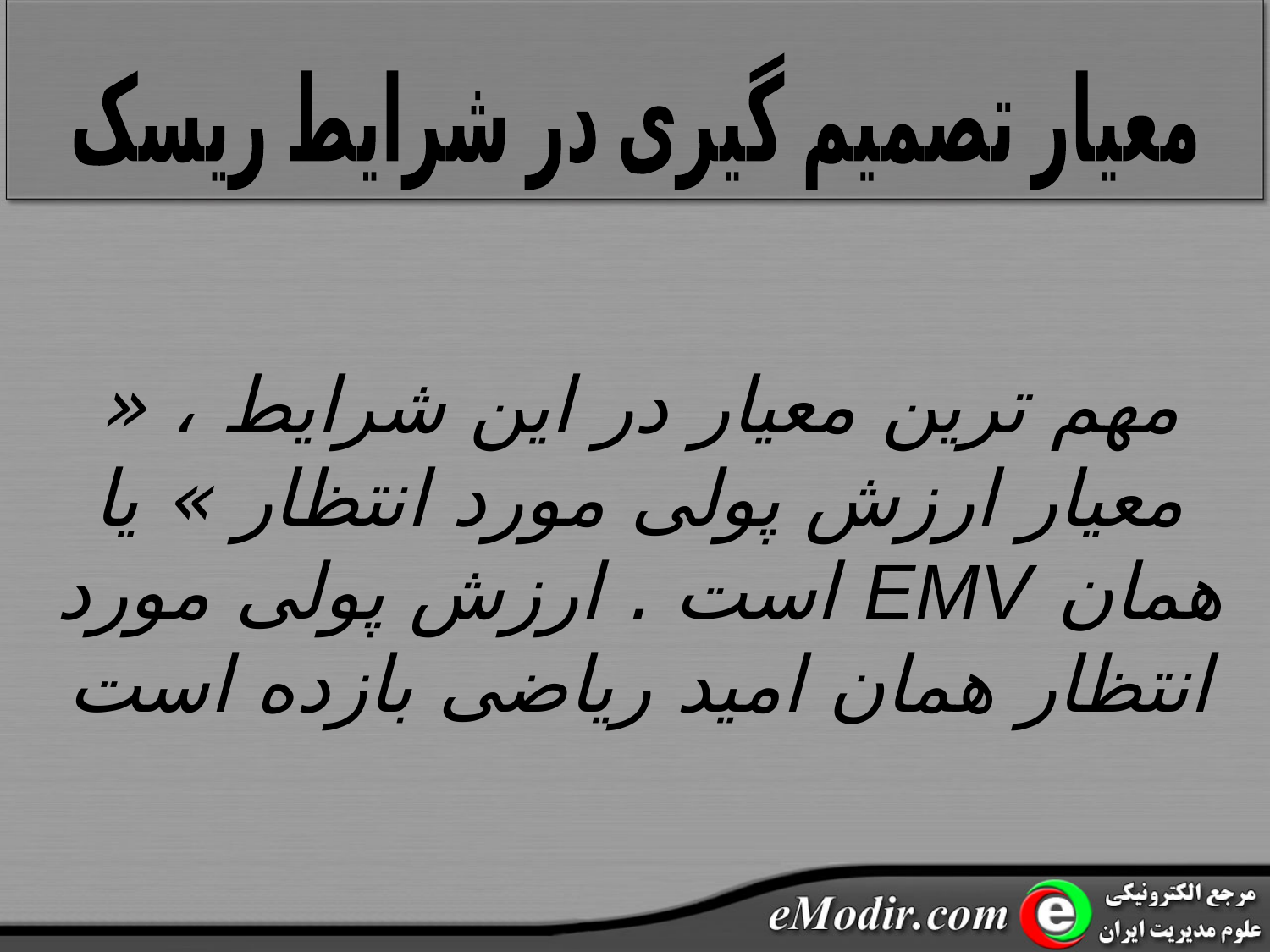

معیار تصمیم گیری در شرایط ریسک
مهم ترین معیار در این شرایط ، « معیار ارزش پولی مورد انتظار » یا همان EMV است . ارزش پولی مورد انتظار همان امید ریاضی بازده است